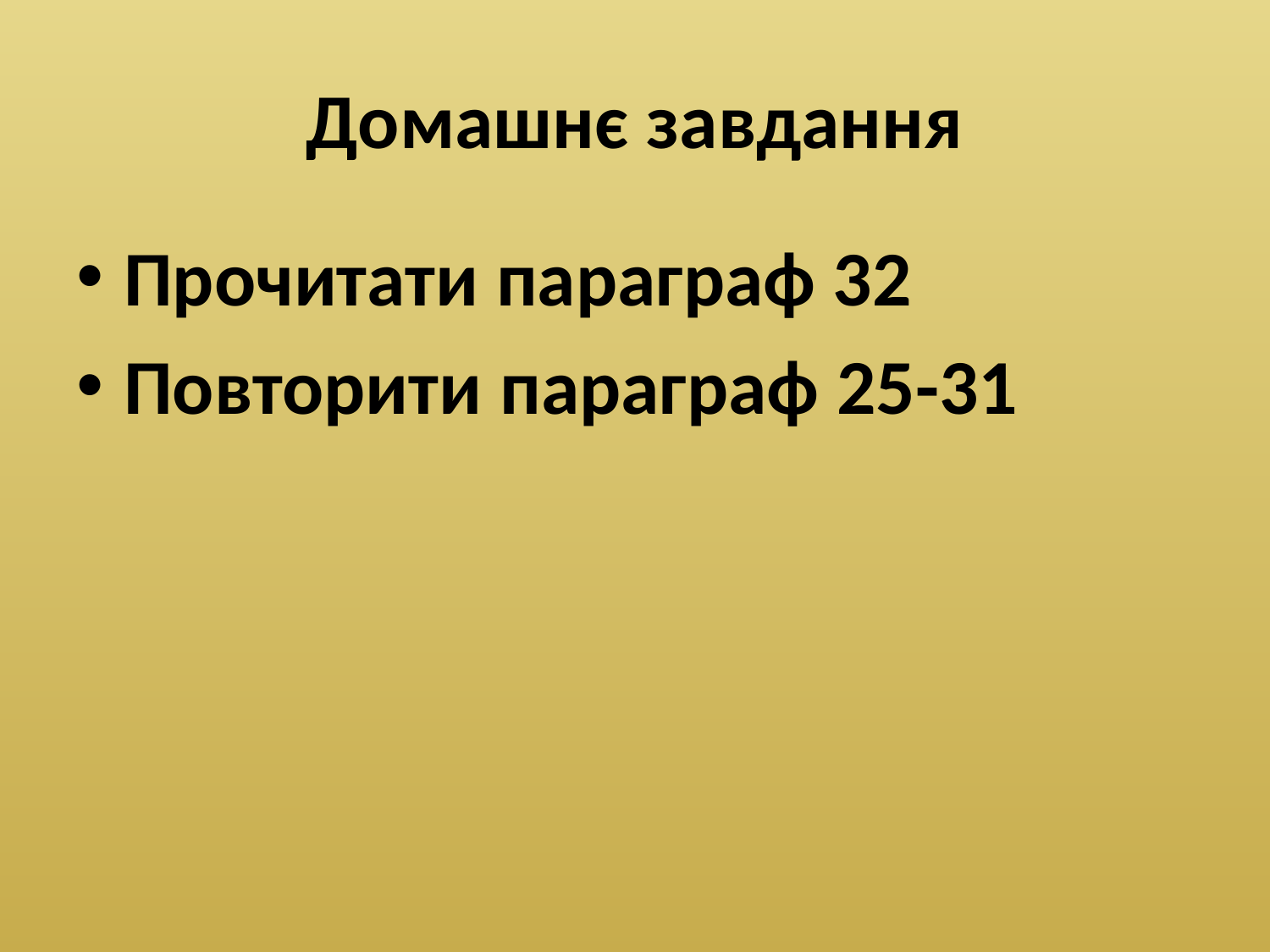

# Домашнє завдання
Прочитати параграф 32
Повторити параграф 25-31